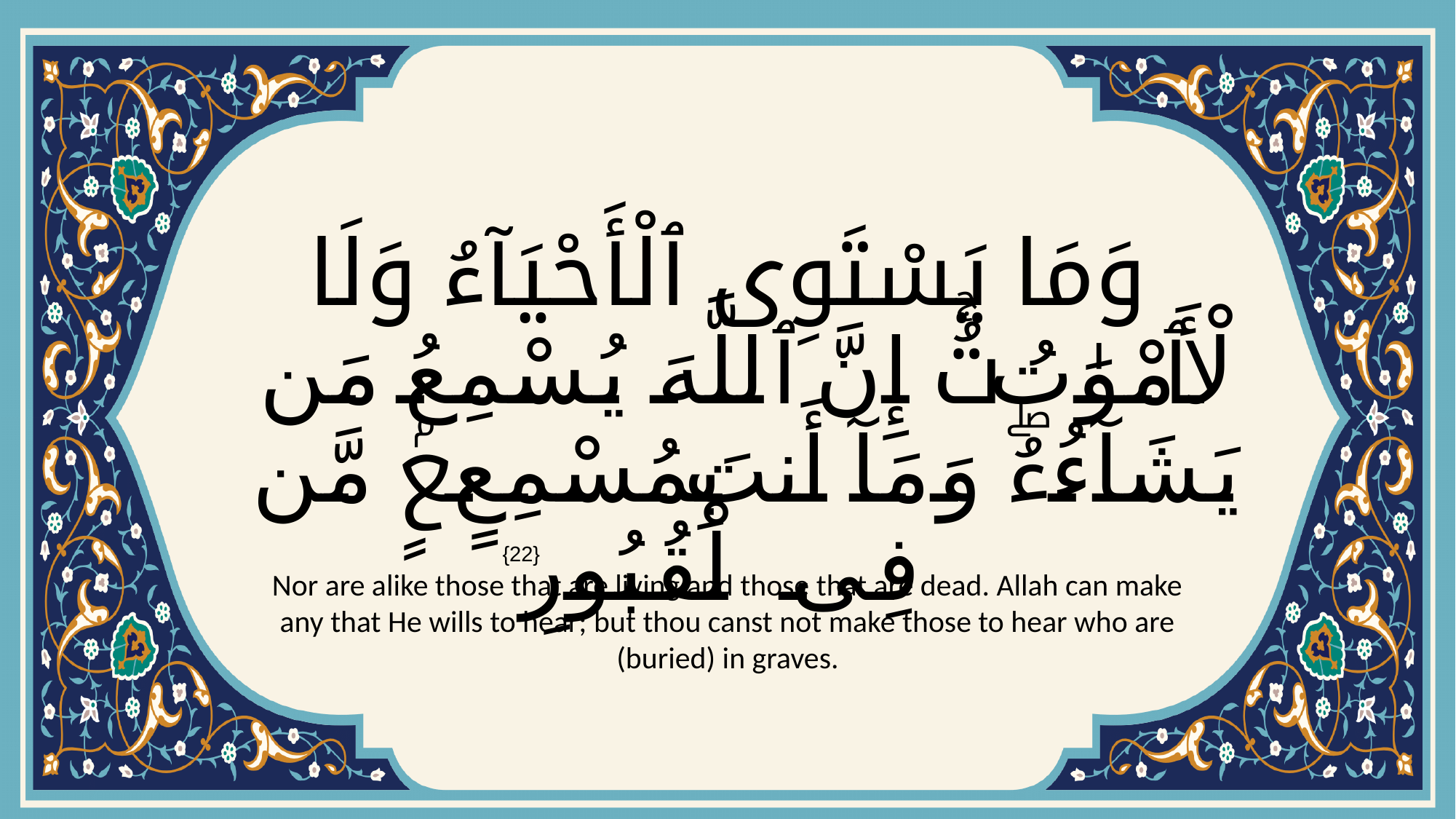

# وَمَا يَسْتَوِى ٱلْأَحْيَآءُ وَلَا ٱلْأَمْوَٰتُۚ إِنَّ ٱللَّهَ يُسْمِعُ مَن يَشَآءُۖ وَمَآ أَنتَ بِمُسْمِعٍۢ مَّن فِى ٱلْقُبُورِ
{22}
Nor are alike those that are living and those that are dead. Allah can make any that He wills to hear; but thou canst not make those to hear who are (buried) in graves.